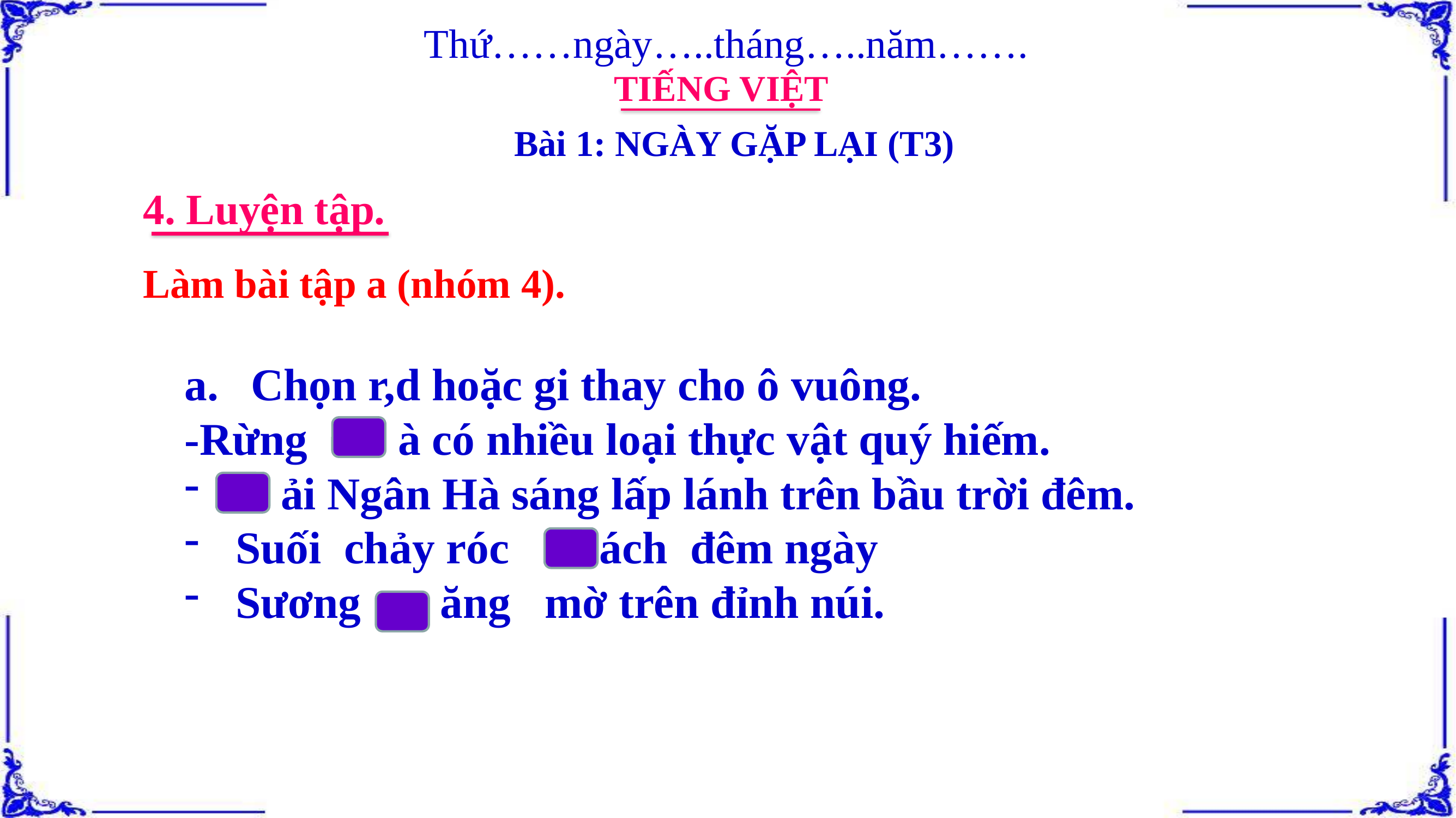

Thứ……ngày…..tháng…..năm…….
TIẾNG VIỆT
Bài 1: NGÀY GẶP LẠI (T3)
4. Luyện tập.
    Làm bài tập a (nhóm 4).
Chọn r,d hoặc gi thay cho ô vuông.
-Rừng        à có nhiều loại thực vật quý hiếm.
    ải Ngân Hà sáng lấp lánh trên bầu trời đêm.
Suối  chảy róc        ách  đêm ngày
Sương       ăng   mờ trên đỉnh núi.

D

r
gi
gi